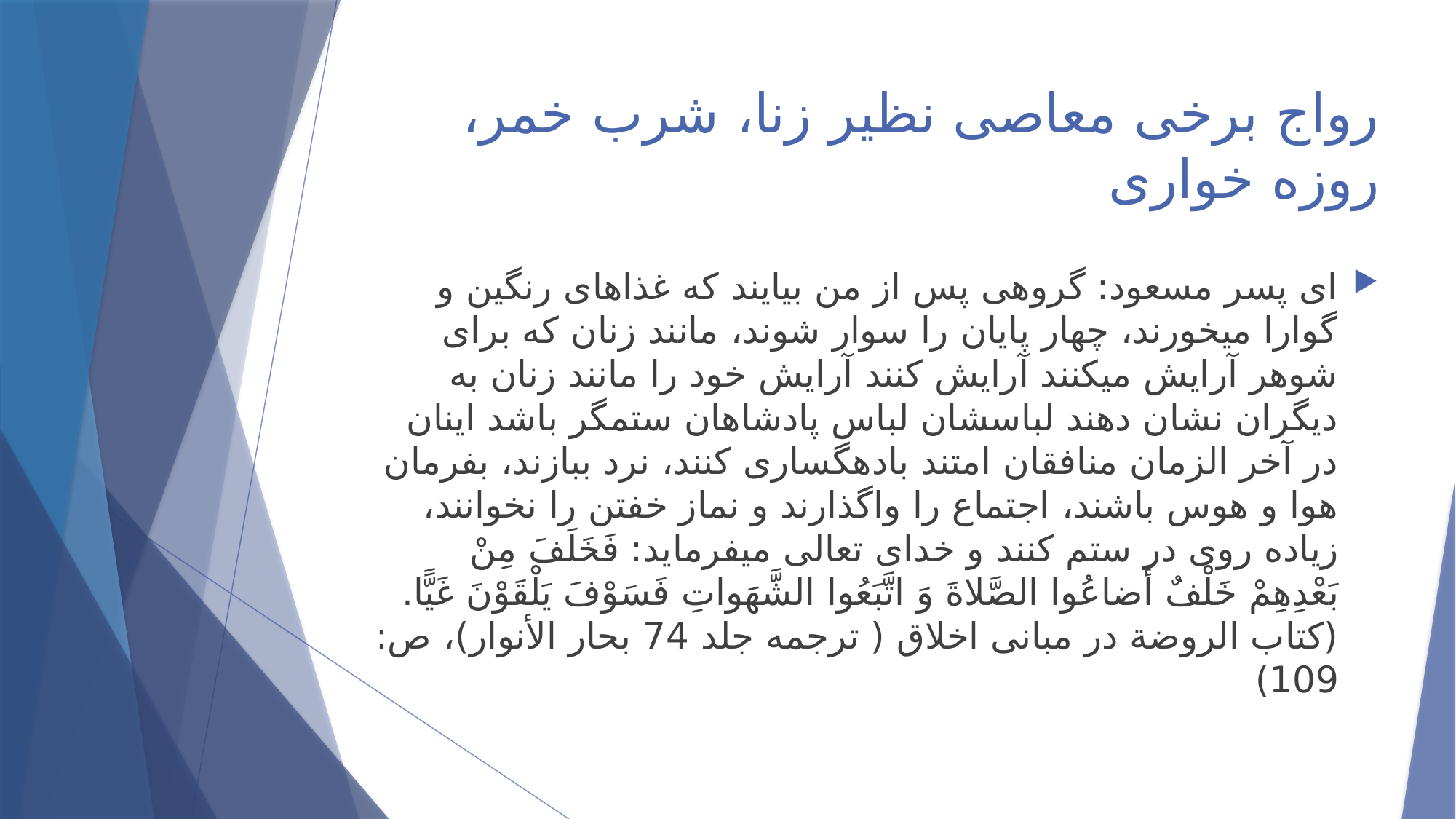

# رواج برخی معاصی نظیر زنا، شرب خمر، روزه خواری
اى پسر مسعود: گروهى پس از من بيايند كه غذاهاى رنگين و گوارا ميخورند، چهار پايان را سوار شوند، مانند زنان كه براى شوهر آرايش ميكنند آرايش كنند آرايش خود را مانند زنان به ديگران نشان دهند لباسشان لباس پادشاهان ستمگر باشد اينان در آخر الزمان منافقان امتند باده‏گسارى كنند، نرد ببازند، بفرمان هوا و هوس باشند، اجتماع را واگذارند و نماز خفتن را نخوانند، زياده روى در ستم كنند و خداى تعالى ميفرمايد: فَخَلَفَ مِنْ‏ بَعْدِهِمْ‏ خَلْفٌ‏ أَضاعُوا الصَّلاةَ وَ اتَّبَعُوا الشَّهَواتِ فَسَوْفَ يَلْقَوْنَ غَيًّا. (كتاب الروضة در مبانى اخلاق ( ترجمه جلد 74 بحار الأنوار)، ص: 109)